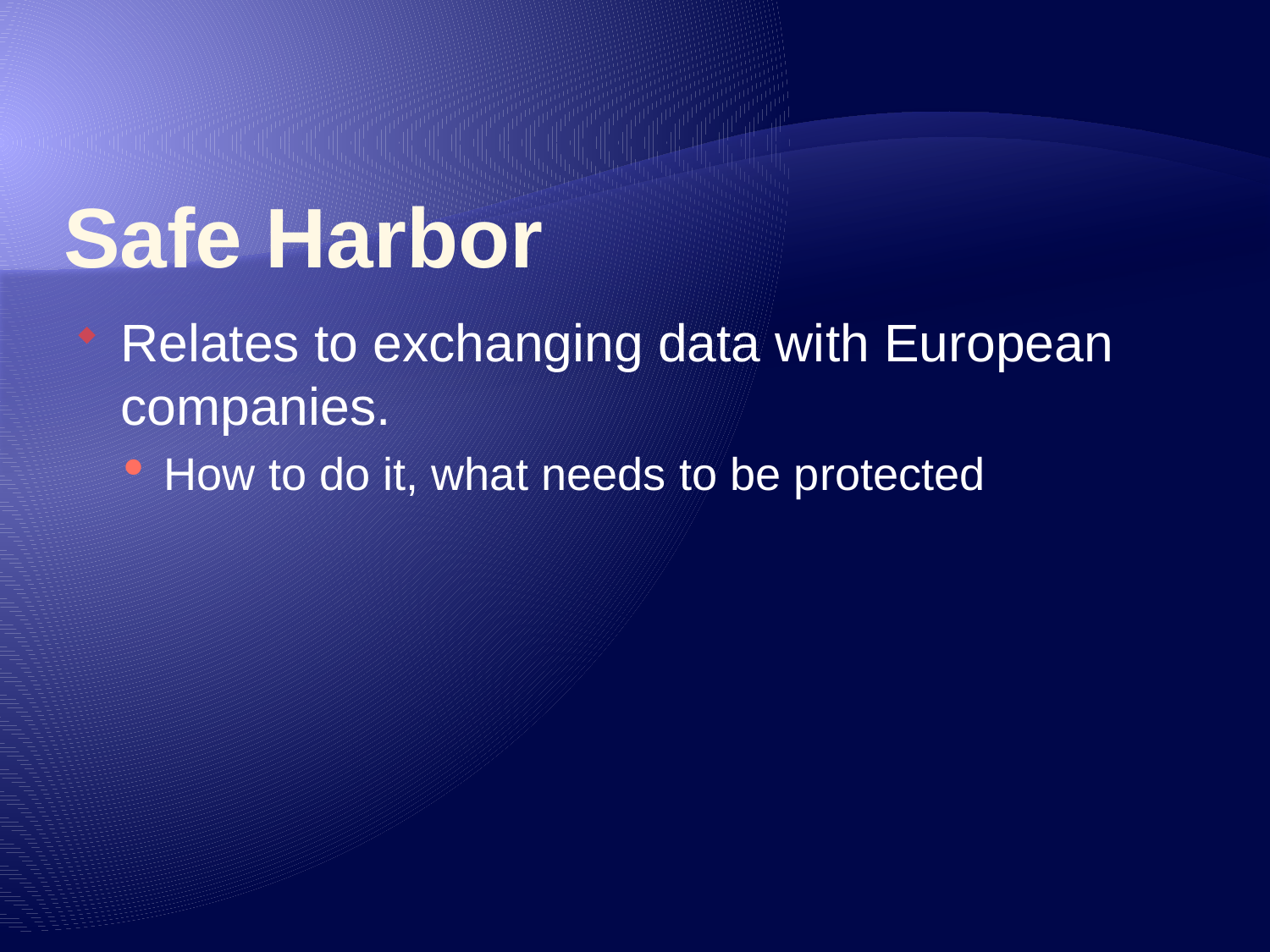

# Safe Harbor
Relates to exchanging data with European companies.
How to do it, what needs to be protected